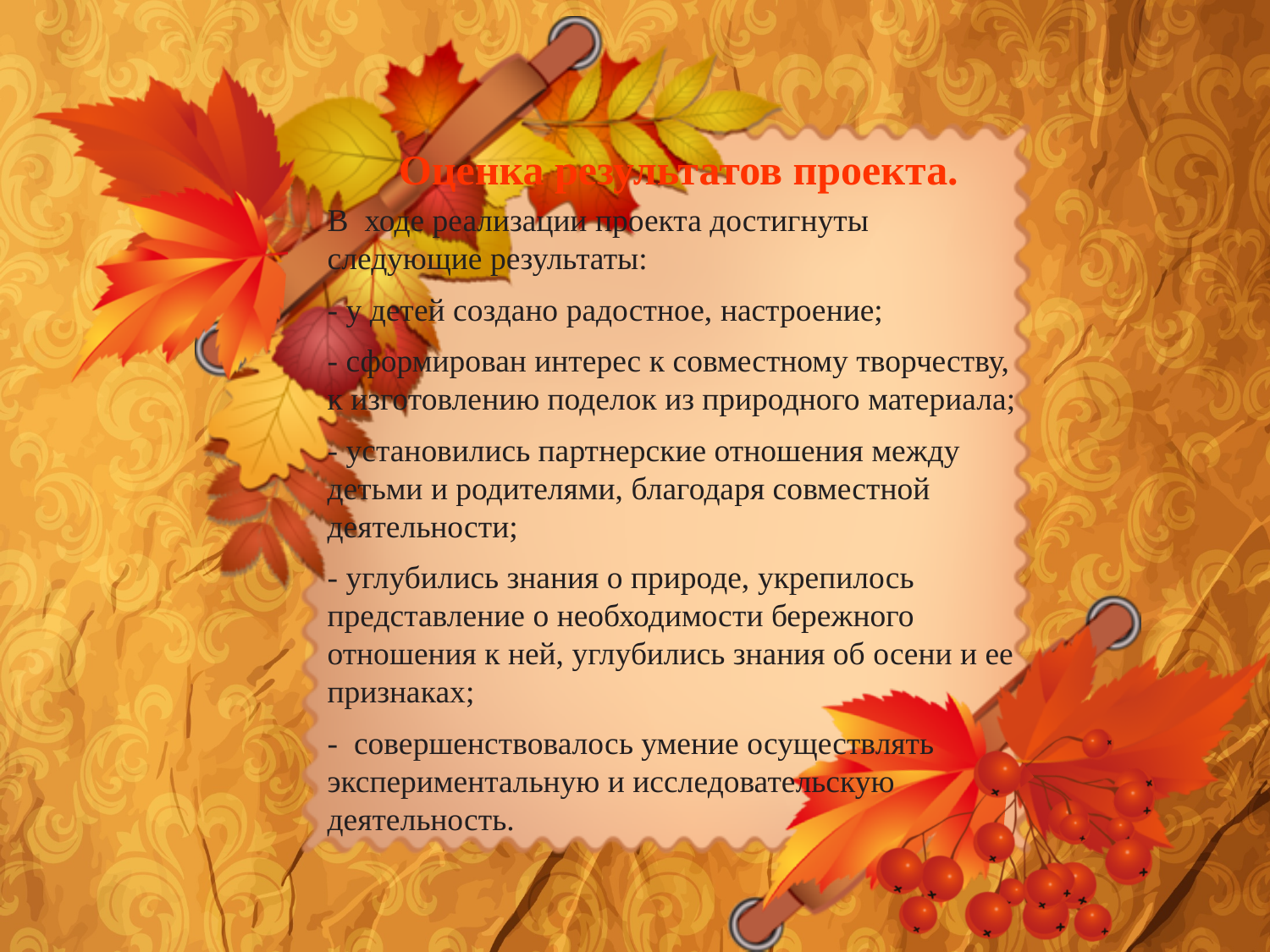

Оценка результатов проекта.
В  ходе реализации проекта достигнуты следующие результаты:
- у детей создано радостное, настроение;
- сформирован интерес к совместному творчеству, к изготовлению поделок из природного материала;
- установились партнерские отношения между детьми и родителями, благодаря совместной деятельности;
- углубились знания о природе, укрепилось представление о необходимости бережного отношения к ней, углубились знания об осени и ее признаках;
-  совершенствовалось умение осуществлять экспериментальную и исследовательскую деятельность.